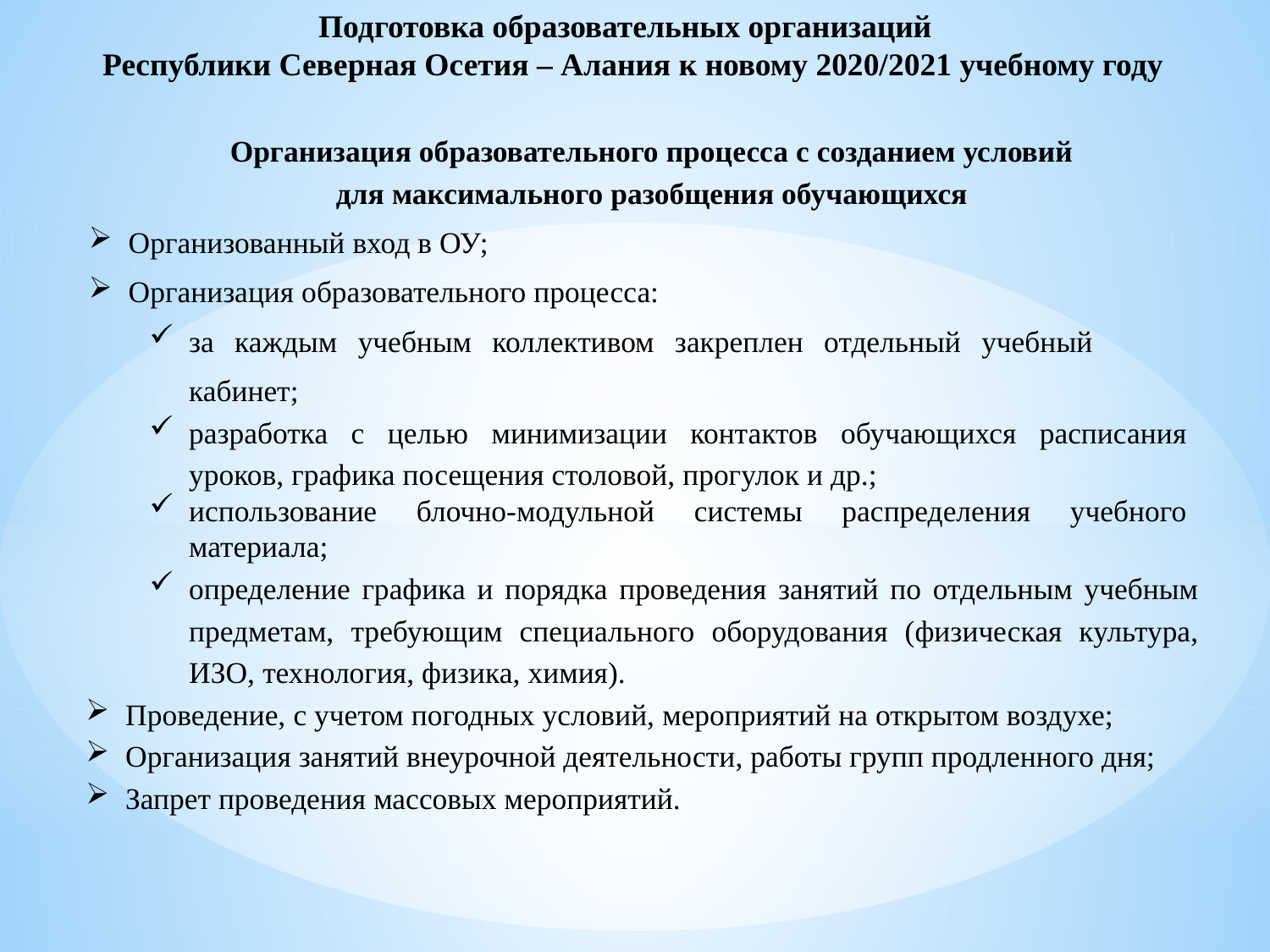

Подготовка образовательных организаций
Республики Северная Осетия – Алания к новому 2020/2021 учебному году
Организация образовательного процесса с созданием условий для максимального разобщения обучающихся
Организованный вход в ОУ;
Организация образовательного процесса:
за каждым учебным коллективом закреплен отдельный учебный кабинет;
разработка с целью минимизации контактов обучающихся расписания уроков, графика посещения столовой, прогулок и др.;
использование блочно-модульной системы распределения учебного материала;
определение графика и порядка проведения занятий по отдельным учебным предметам, требующим специального оборудования (физическая культура, ИЗО, технология, физика, химия).
Проведение, с учетом погодных условий, мероприятий на открытом воздухе;
Организация занятий внеурочной деятельности, работы групп продленного дня;
Запрет проведения массовых мероприятий.